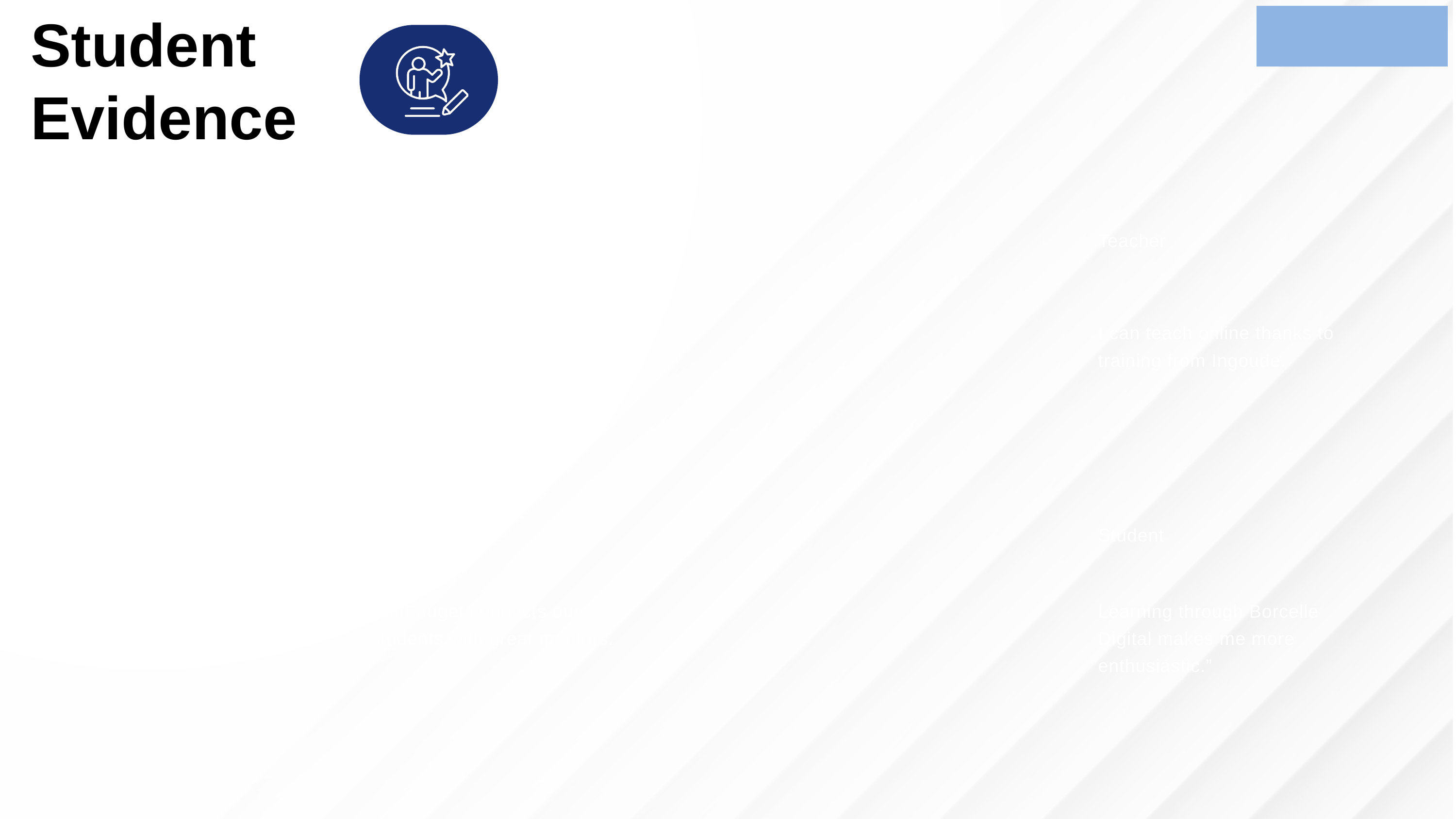

Student Evidence

Teacher
I can teach online thanks to training from Ingoude.
Student
EduFauget connects our students with great mentors.
Learning through Borcelle Digital makes me more enthusiastic.”